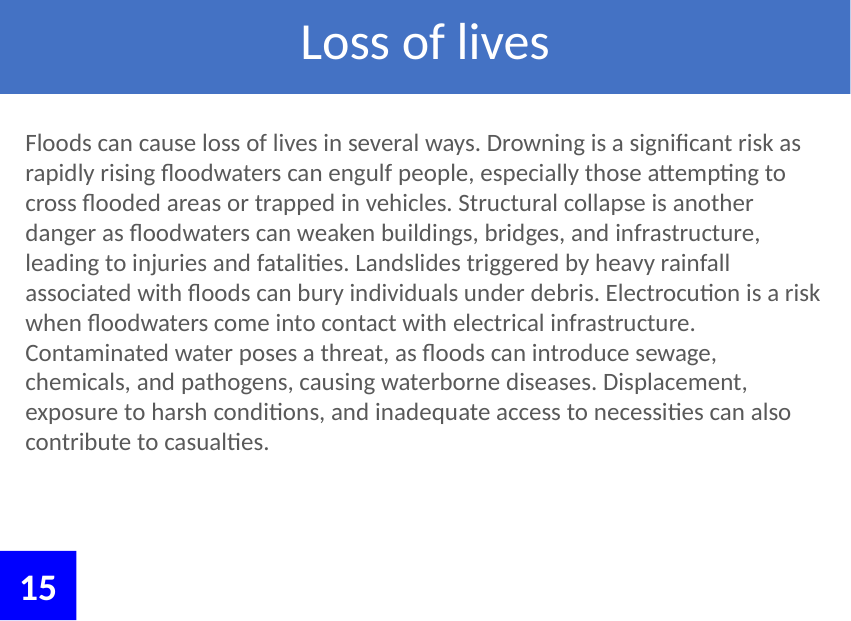

Loss of lives
Floods can cause loss of lives in several ways. Drowning is a significant risk as rapidly rising floodwaters can engulf people, especially those attempting to cross flooded areas or trapped in vehicles. Structural collapse is another danger as floodwaters can weaken buildings, bridges, and infrastructure, leading to injuries and fatalities. Landslides triggered by heavy rainfall associated with floods can bury individuals under debris. Electrocution is a risk when floodwaters come into contact with electrical infrastructure. Contaminated water poses a threat, as floods can introduce sewage, chemicals, and pathogens, causing waterborne diseases. Displacement, exposure to harsh conditions, and inadequate access to necessities can also contribute to casualties.
15